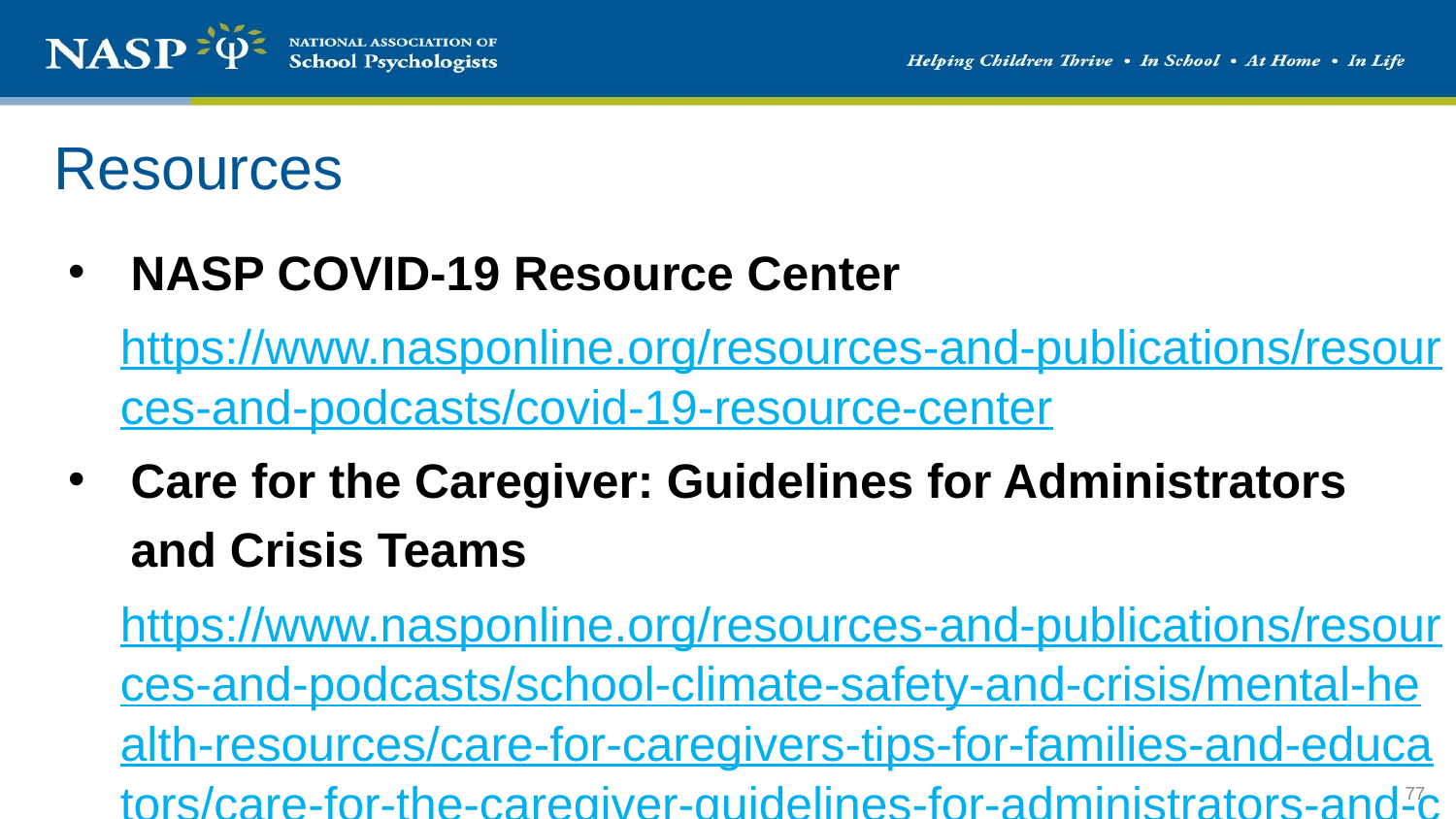

# Resources
NASP COVID-19 Resource Center
https://www.nasponline.org/resources-and-publications/resources-and-podcasts/covid-19-resource-center
Care for the Caregiver: Guidelines for Administrators and Crisis Teams
https://www.nasponline.org/resources-and-publications/resources-and-podcasts/school-climate-safety-and-crisis/mental-health-resources/care-for-caregivers-tips-for-families-and-educators/care-for-the-caregiver-guidelines-for-administrators-and-crisis-teams
Self-Care Lessons From the Field
https://www.nasponline.org/professional-development/a-closer-look/self-care-lessons-from-the-field
Self-Care for School Psychologists
https://www.nasponline.org/resources-and-publications/resources-and-podcasts/mental-health/self-care-for-school-psychologists

77